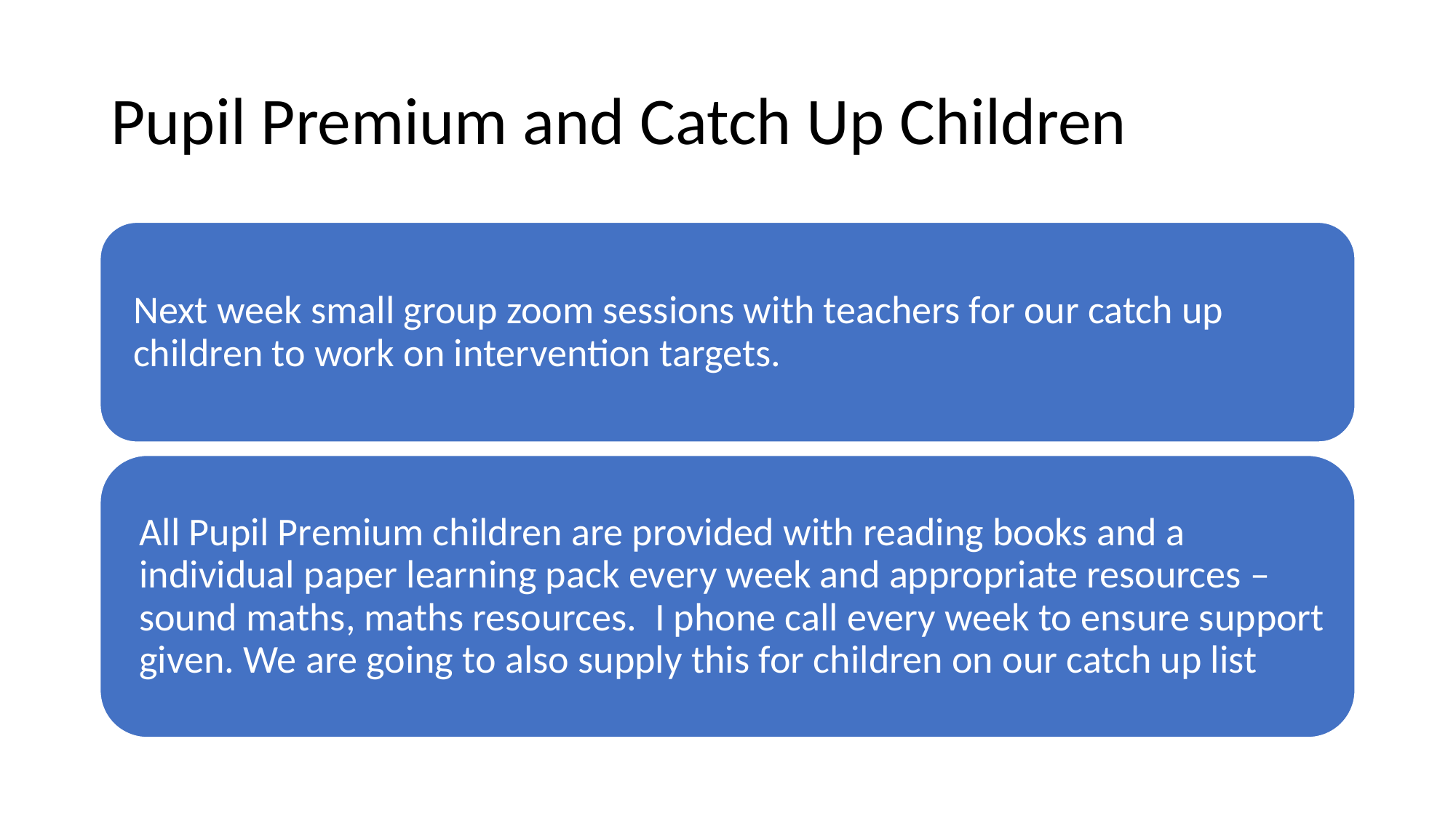

# Pupil Premium and Catch Up Children
Next week small group zoom sessions with teachers for our catch up children to work on intervention targets.
All Pupil Premium children are provided with reading books and a individual paper learning pack every week and appropriate resources – sound maths, maths resources.  I phone call every week to ensure support given. We are going to also supply this for children on our catch up list